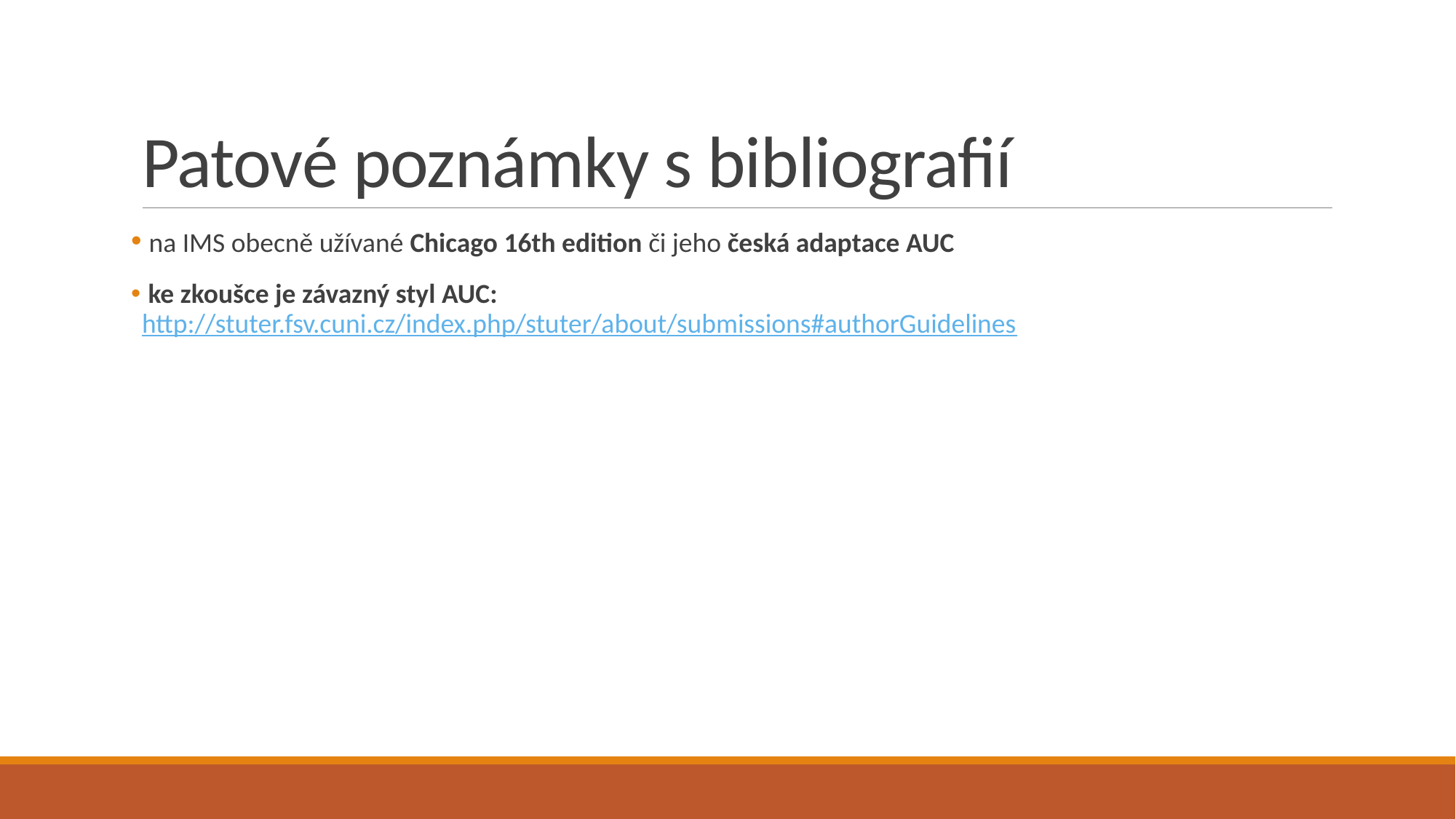

# Patové poznámky s bibliografií
 na IMS obecně užívané Chicago 16th edition či jeho česká adaptace AUC
 ke zkoušce je závazný styl AUC: http://stuter.fsv.cuni.cz/index.php/stuter/about/submissions#authorGuidelines